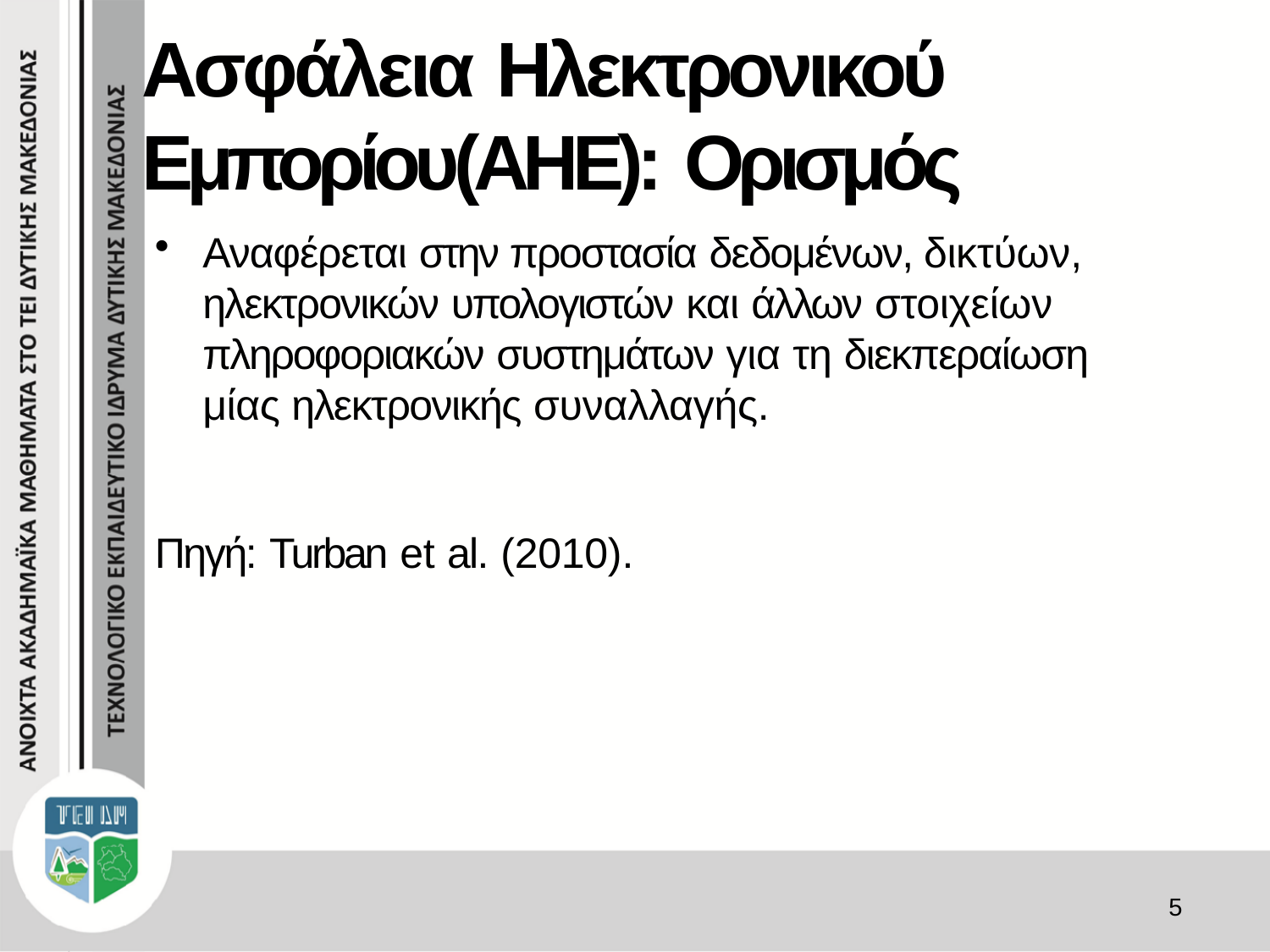

# Ασφάλεια Ηλεκτρονικού Εμπορίου
(ΑΗΕ): Ορισμός
Αναφέρεται στην προστασία δεδομένων, δικτύων,
ηλεκτρονικών υπολογιστών και άλλων στοιχείων
πληροφοριακών συστημάτων για τη διεκπεραίωση μίας ηλεκτρονικής συναλλαγής.

Πηγή: Turban et al. (2010).
5